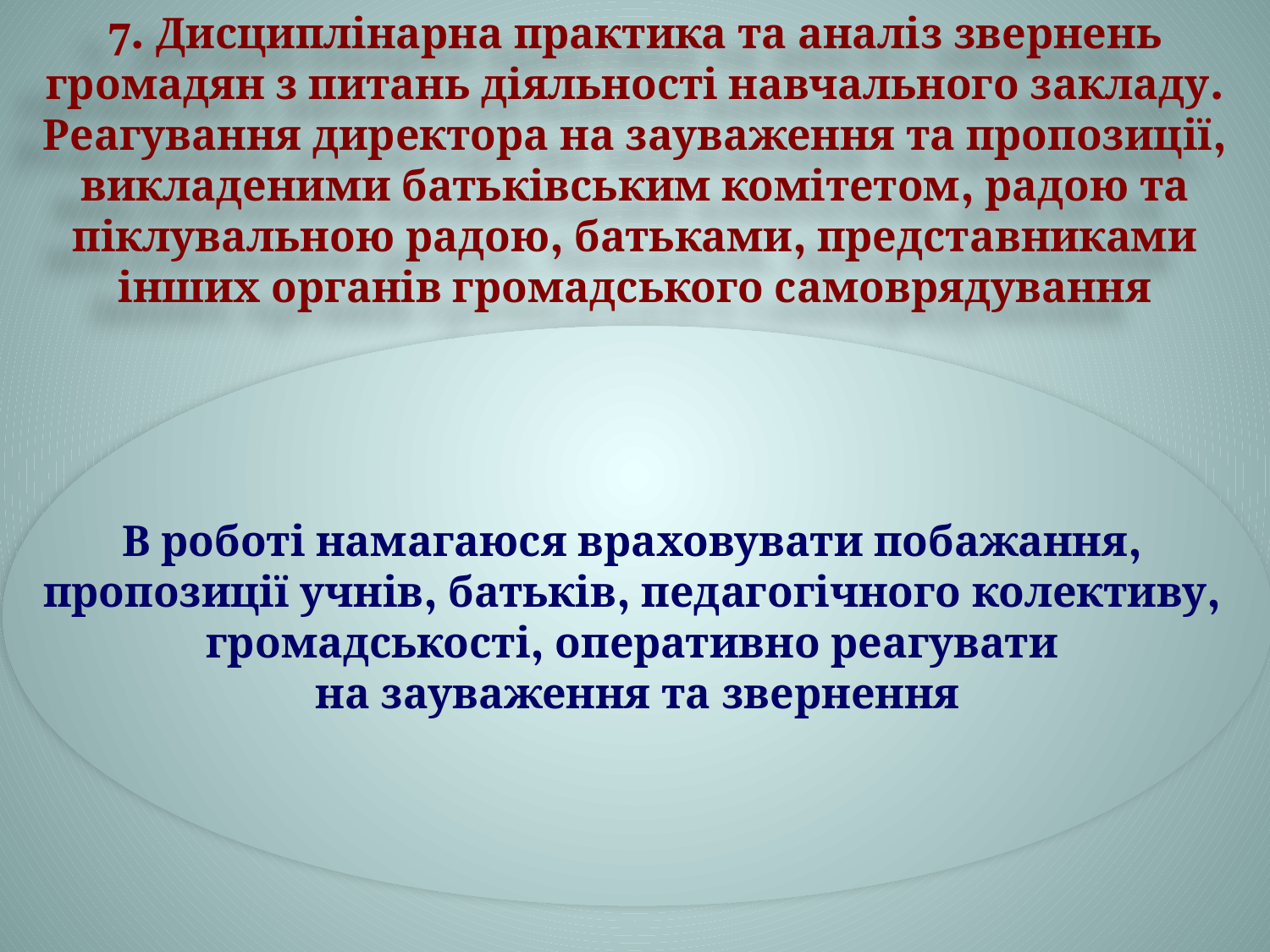

# 7. Дисциплінарна практика та аналіз звернень громадян з питань діяльності навчального закладу. Реагування директора на зауваження та пропозиції, викладеними батьківським комітетом, радою та піклувальною радою, батьками, представниками інших органів громадського самоврядування
В роботі намагаюся враховувати побажання,
пропозиції учнів, батьків, педагогічного колективу,
громадськості, оперативно реагувати
на зауваження та звернення